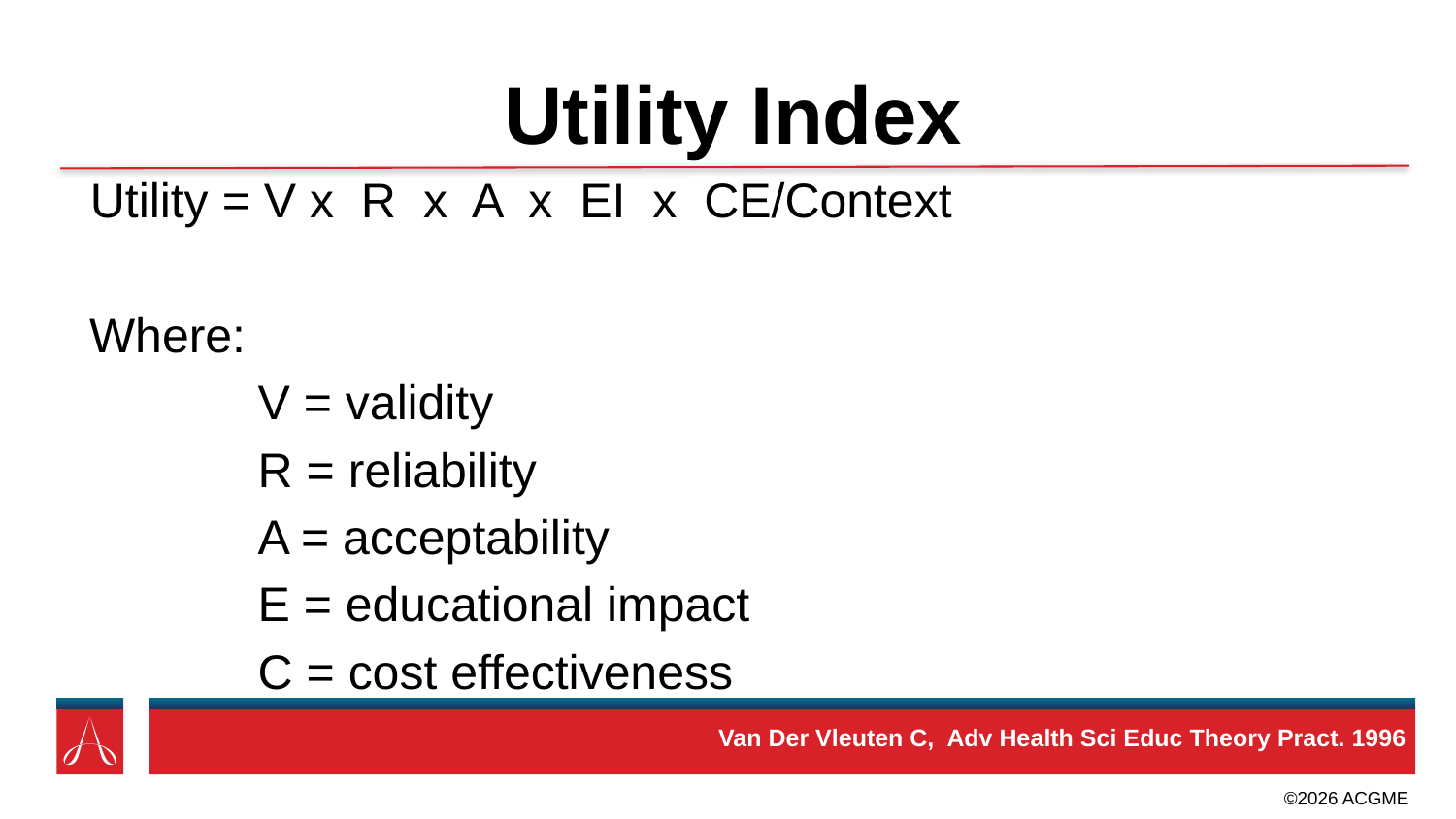

# Utility Index
Utility = V x  R  x  A  x  EI  x  CE/Context

Where:
	V = validity
	R = reliability
	A = acceptability
	E = educational impact
	C = cost effectiveness
Van Der Vleuten C,  Adv Health Sci Educ Theory Pract. 1996